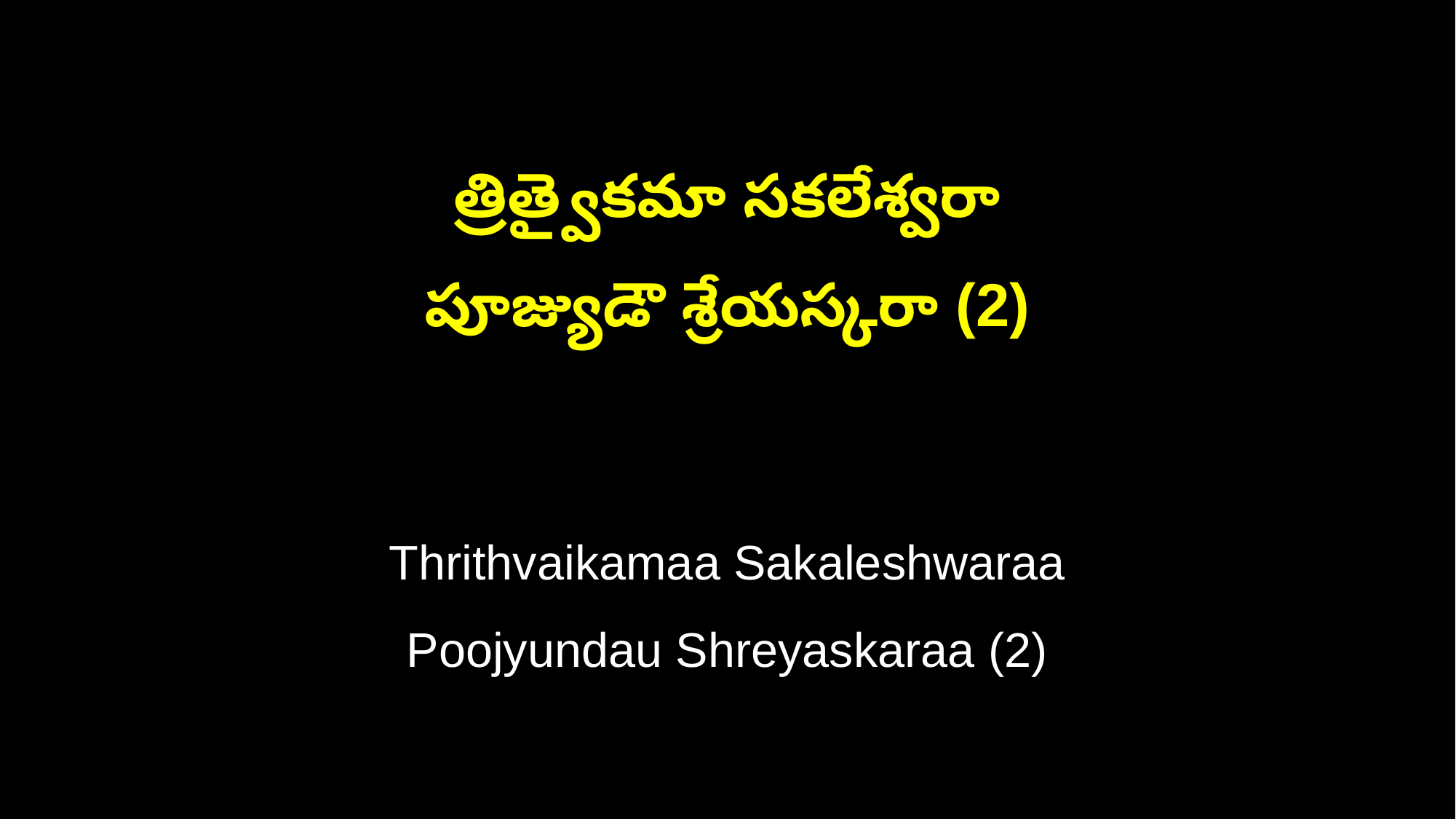

త్రిత్వైకమా సకలేశ్వరా
పూజ్యుడౌ శ్రేయస్కరా (2)
Thrithvaikamaa Sakaleshwaraa
Poojyundau Shreyaskaraa (2)